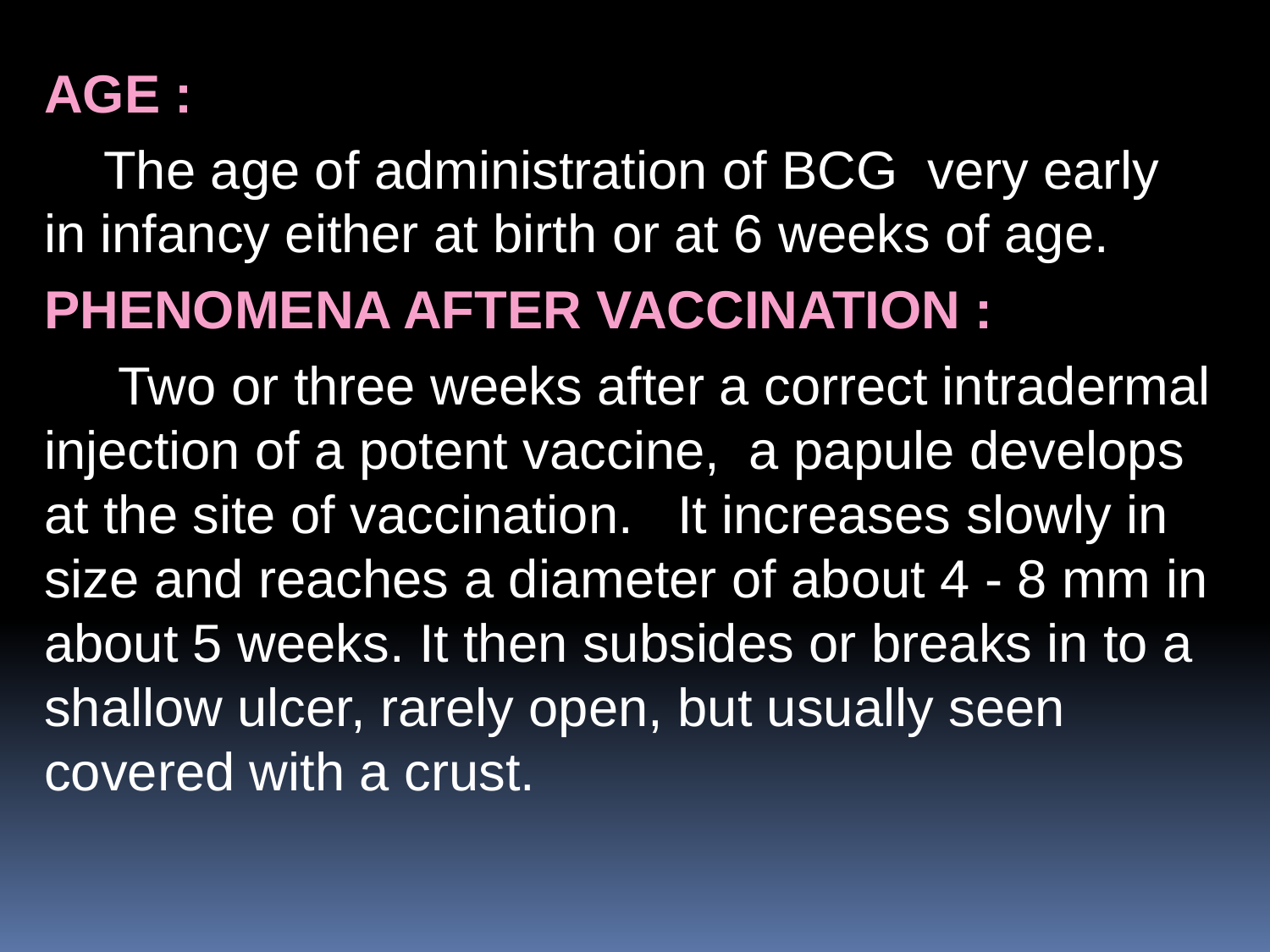

# AGE :
    The age of administration of BCG  very early in infancy either at birth or at 6 weeks of age.
PHENOMENA AFTER VACCINATION :
     Two or three weeks after a correct intradermal injection of a potent vaccine,  a papule develops at the site of vaccination.   It increases slowly in size and reaches a diameter of about 4 - 8 mm in about 5 weeks. It then subsides or breaks in to a shallow ulcer, rarely open, but usually seen covered with a crust.